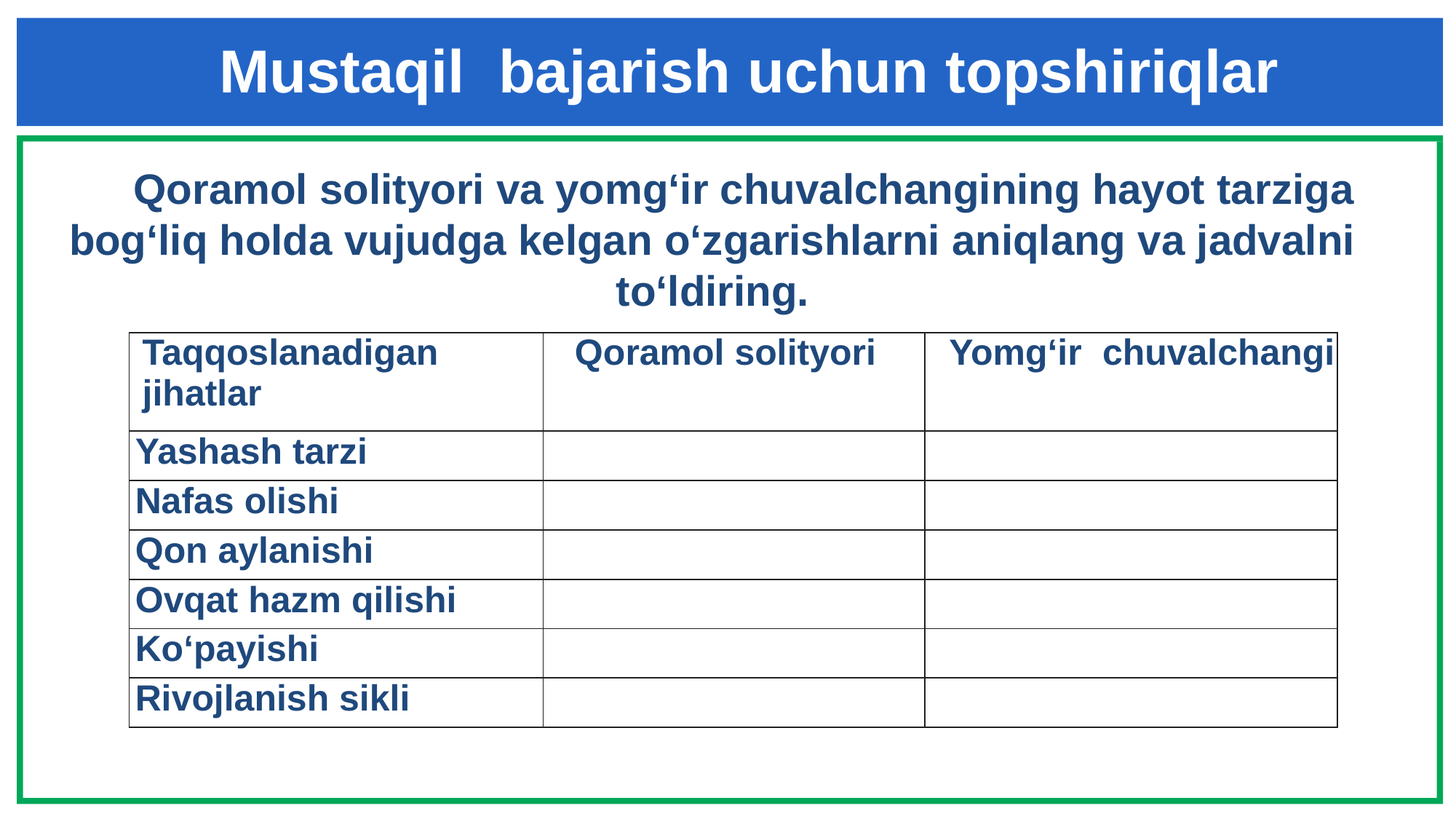

# Mustaqil  bajarish uchun topshiriqlar
Qoramol solityori va yomg‘ir chuvalchangining hayot tarziga bog‘liq holda vujudga kelgan o‘zgarishlarni aniqlang va jadvalni to‘ldiring.
| Taqqoslanadigan jihatlar | Qoramol solityori | Yomg‘ir chuvalchangi |
| --- | --- | --- |
| Yashash tarzi |  |  |
| Nafas olishi |  |  |
| Qon aylanishi |  |  |
| Ovqat hazm qilishi |  |  |
| Ko‘payishi |  |  |
| Rivojlanish sikli |  |  |